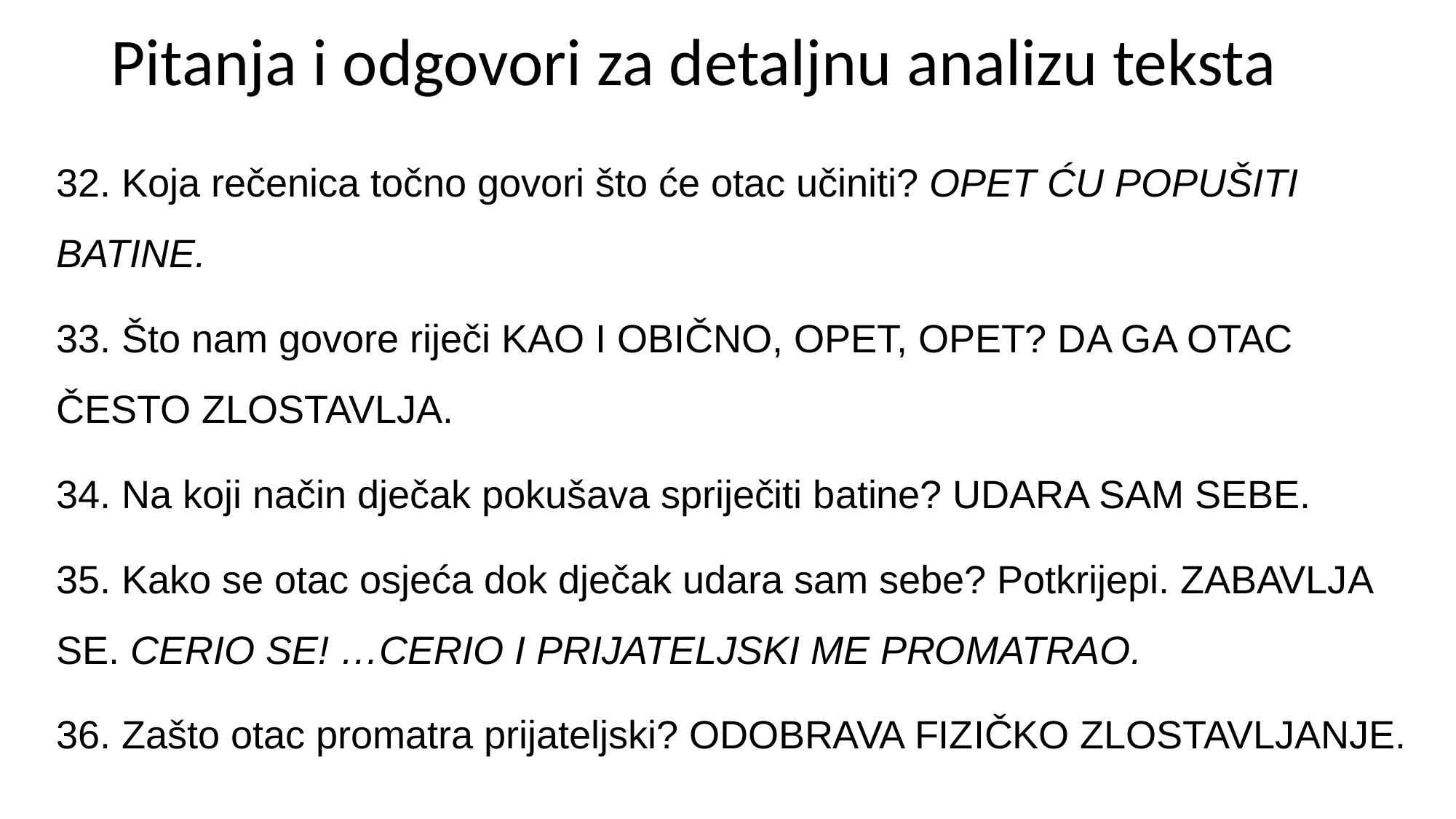

# Pitanja i odgovori za detaljnu analizu teksta
32. Koja rečenica točno govori što će otac učiniti? OPET ĆU POPUŠITI BATINE.
33. Što nam govore riječi KAO I OBIČNO, OPET, OPET? DA GA OTAC ČESTO ZLOSTAVLJA.
34. Na koji način dječak pokušava spriječiti batine? UDARA SAM SEBE.
35. Kako se otac osjeća dok dječak udara sam sebe? Potkrijepi. ZABAVLJA SE. CERIO SE! …CERIO I PRIJATELJSKI ME PROMATRAO.
36. Zašto otac promatra prijateljski? ODOBRAVA FIZIČKO ZLOSTAVLJANJE.